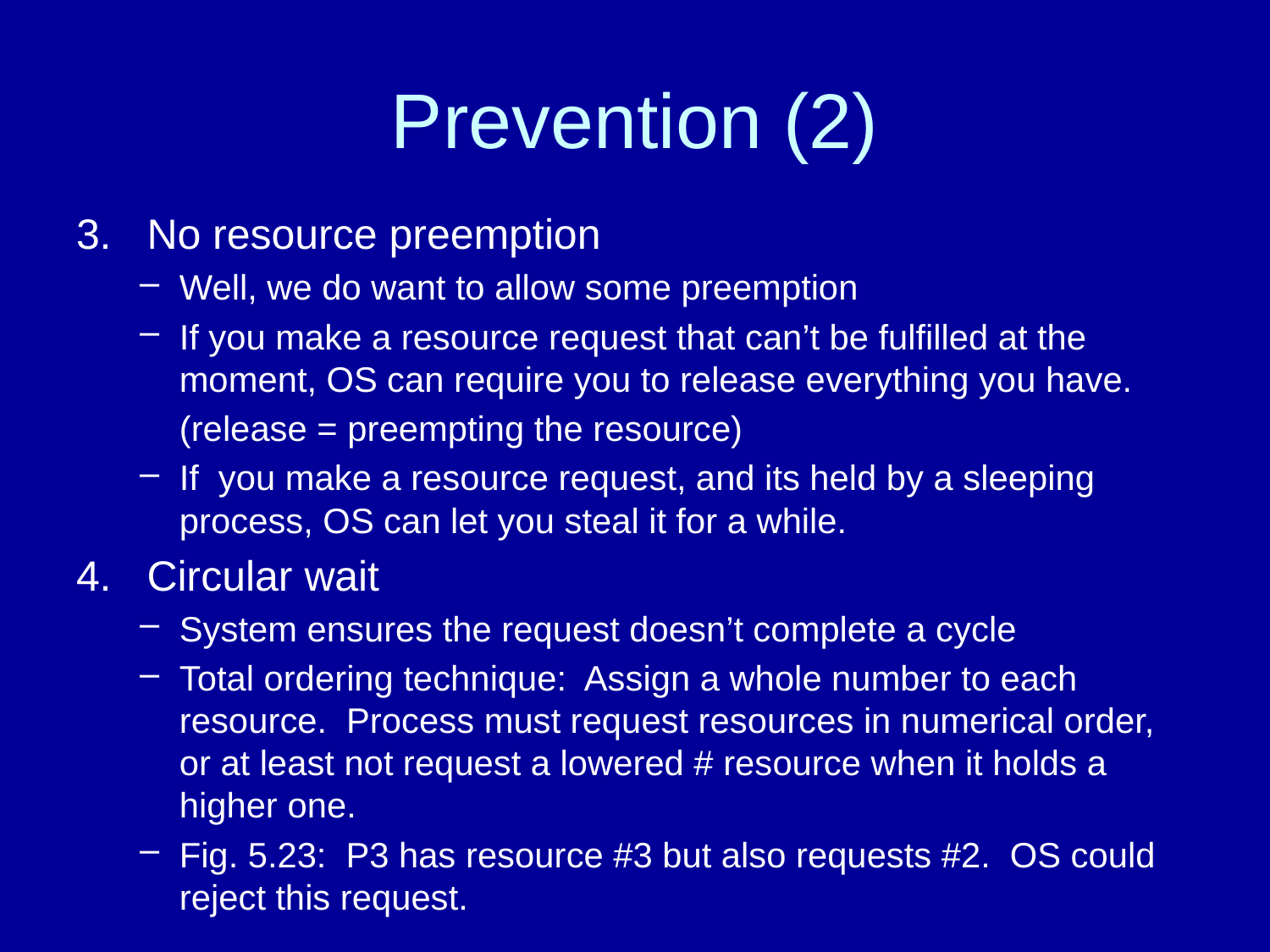

# Prevention (2)
3.   No resource preemption
Well, we do want to allow some preemption
If you make a resource request that can’t be fulfilled at the moment, OS can require you to release everything you have.
	(release = preempting the resource)
If  you make a resource request, and its held by a sleeping process, OS can let you steal it for a while.
4.   Circular wait
System ensures the request doesn’t complete a cycle
Total ordering technique:  Assign a whole number to each resource.  Process must request resources in numerical order, or at least not request a lowered # resource when it holds a higher one.
Fig. 5.23:  P3 has resource #3 but also requests #2.  OS could reject this request.